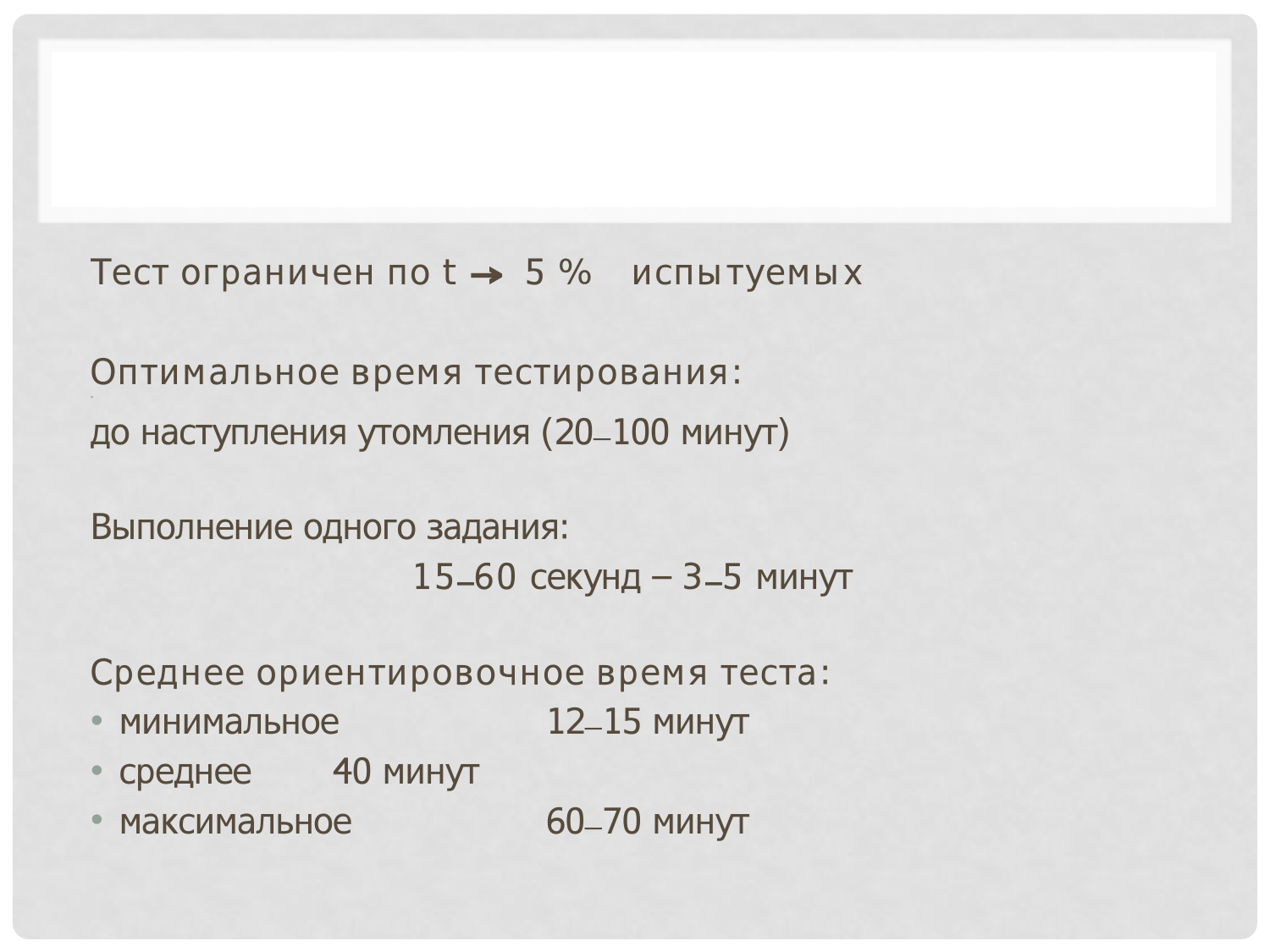

#
Тест ограничен по t →  5 %   испытуемых

Оптимальное время тестирования:

до наступления утомления (20 ̶ 100 минут)

Выполнение одного задания:
                               15 ̶ 60 секунд – 3 ̶ 5 минут

Среднее ориентировочное время теста:
минимальное		12 ̶ 15 минут
среднее			40 минут
максимальное		60 ̶ 70 минут